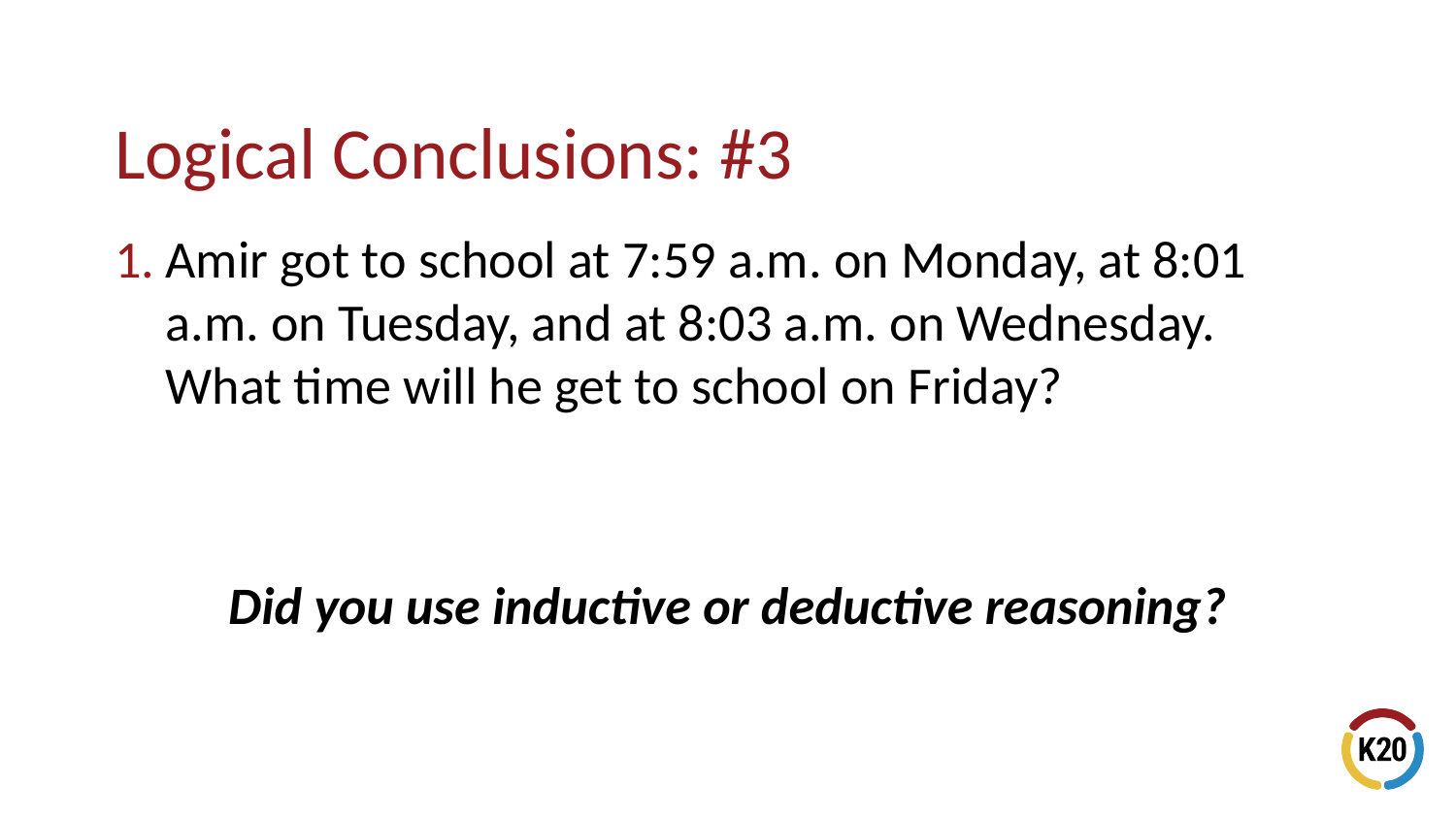

# Logical Conclusions: #3
Amir got to school at 7:59 a.m. on Monday, at 8:01 a.m. on Tuesday, and at 8:03 a.m. on Wednesday. What time will he get to school on Friday?

Did you use inductive or deductive reasoning?